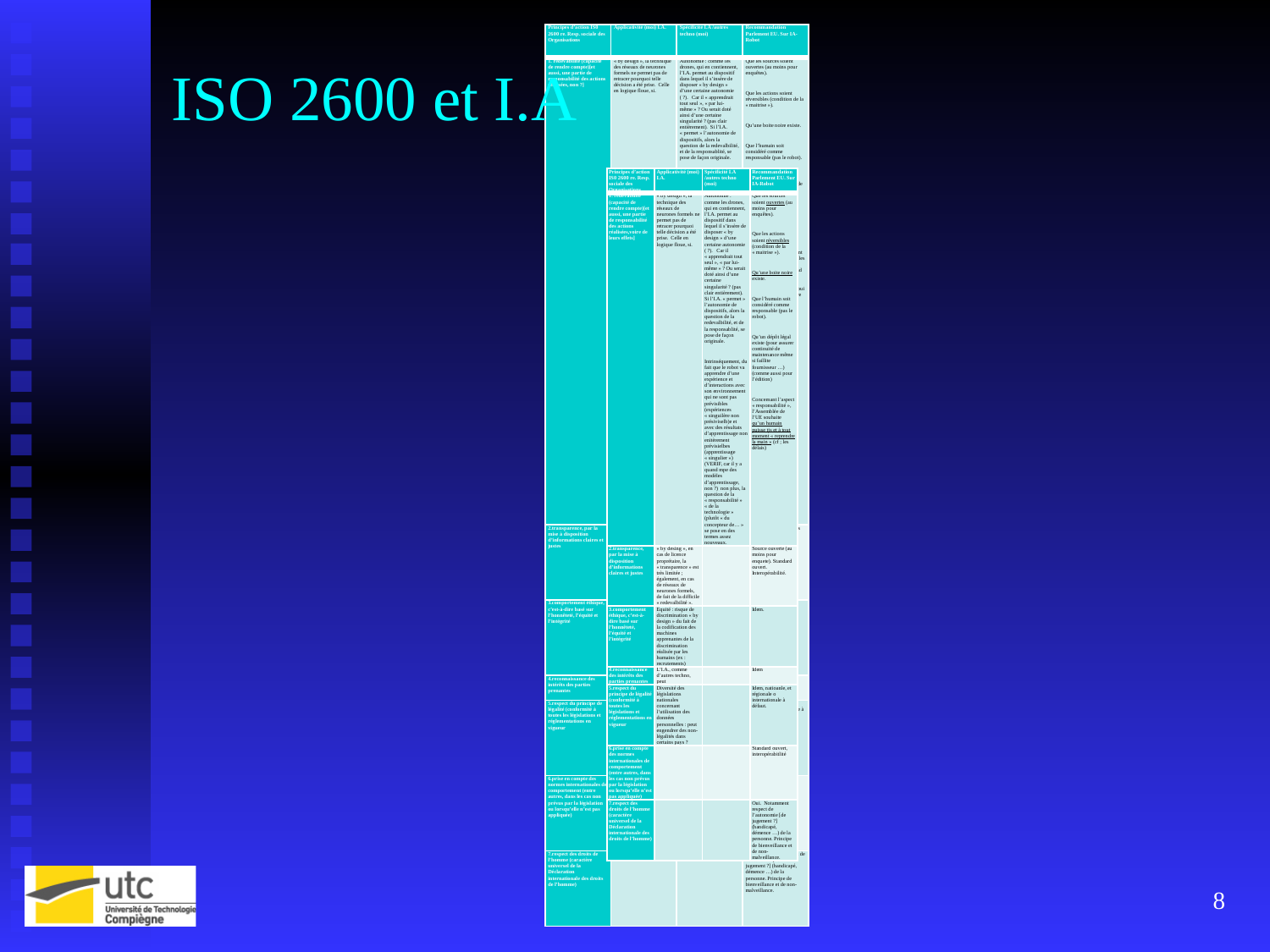

# ISO 2600 et I.A
| Principes d’action IS0 2600 re. Resp. sociale des Organisations | Applicativité (moi) I.A. | Spécificité I.A /autres techno (moi) | Recommandation Parlement EU. Sur IA-Robot |
| --- | --- | --- | --- |
| 1. redevabilité (capacité de rendre compte)[et aussi, une partie de responsabilité des actions réalisées, non ?] | « by design », la technique des réseaux de neurones formels ne permet pas de retracer pourquoi telle décision a été prise. Celle en logique floue, si. | Autonomie : comme les drones, qui en contiennent, l’I.A. permet au dispositif dans lequel il s’insère de disposer « by design » d’une certaine autonomie ( ?). Car il « apprendrait tout seul », « par lui-même » ? Ou serait doté ainsi d’une certaine singularité ? (pas clair entièrement). Si l’I.A. « permet » l’autonomie de dispositifs, alors la question de la redevalbilité, et de la responsablité, se pose de façon originale. Intrinséquement, du fait que le robot va apprendre d’une expérience et d’interactions avec son environnement qui ne sont pas prévisibles (expériences « singuilère non présiviselb)e et avec des résultats d’apprentissage non enitèrement prévisielbes (apprentissage « singulier ») (VERIF, car il y a quand mpe des modèles d’apprentissage, non ?) non plus, la question de la « responsabilité » « de la technologie » (plutôt « du concepteur de… » se pose en des termes assez nouveaux. | Que les sources soient ouvertes (au moins pour enquêtes). Que les actions soient réversibles (condition de la « maitrise »). Qu’une boite noire existe. Que l’humain soit considéré comme responsable (pas le robot). Qu’un dépôt légal existe (pour assurer continuité de maintenance même si faillite fournisseur …)(comme aussi pour l’édition) Concernant l’aspect « responsabilité », l’Assemblée de l’UE souhaite qu’un humain puisse tjs et à tout moment « reprendre la main » (et les délais seront important à évaluer) ; [ex, moi : quand une voiture se trouve b »bloqué », i.e dasn l’impossibilité de faire qoui que ce siot sans infreindre le code de la route, nécessité que « autorisation » par être humain soit donnée.] |
| 2.transparence, par la mise à disposition d’informations claires et justes | « by desing », en cas de licence proprétaire, la « transparence » est très limitée ; également, en cas de réseaux de neurones formels, de fait de la difficile « redevalbilité ». |  | Source ouverte (au moins pour enquete). Standard ouvert. Interopérabilité. |
| 3.comportement éthique, c’est-à-dire basé sur l’honnêteté, l’équité et l’intégrité | Equité : risque de discrimination « by design » du fait de la codification des machines apprenantes de la discrimination réalisée par les humains (ex : recrutements) |  | Idem. |
| 4.reconnaissance des intérêts des parties prenantes | L’I.A., comme d’autres techno, peut |  | Idem |
| 5.respect du principe de légalité (conformité à toutes les législations et réglementations en vigueur | Diversité des législations nationales concernant l’utilisation des données personnelles : peut engendrer des non-légalités dans certains pays ? |  | Idem, natioanle, et régionale o internationale à défaut. |
| 6.prise en compte des normes internationales de comportement (entre autres, dans les cas non prévus par la législation ou lorsqu’elle n’est pas appliquée) |  |  | Standard ouvert, interopérabitlité |
| 7.respect des droits de l’homme (caractère universel de la Déclaration internationale des droits de l’homme) |  |  | Oui. Notamment respect de l’autonomie [de jugement ?] (handicapé, démence …) de la personne. Principe de bienveillance et de non-malveillance. |
| Principes d’action IS0 2600 re. Resp. sociale des Organisations | Applicativité (moi) I.A. | Spécificité I.A /autres techno (moi) | Recommandation Parlement EU. Sur IA-Robot |
| --- | --- | --- | --- |
| 1. redevabilité (capacité de rendre compte)[et aussi, une partie de responsabilité des actions réalisées,voire de leurs effets] | « by design », la technique des réseaux de neurones formels ne permet pas de retracer pourquoi telle décision a été prise. Celle en logique floue, si. | Autonomie : comme les drones, qui en contiennent, l’I.A. permet au dispositif dans lequel il s’insère de disposer « by design » d’une certaine autonomie ( ?). Car il « apprendrait tout seul », « par lui-même » ? Ou serait doté ainsi d’une certaine singularité ? (pas clair entièrement). Si l’I.A. « permet » l’autonomie de dispositifs, alors la question de la redevalbilité, et de la responsablité, se pose de façon originale. Intrinséquement, du fait que le robot va apprendre d’une expérience et d’interactions avec son environnement qui ne sont pas prévisibles (expériences « singuilère non présiviselb)e et avec des résultats d’apprentissage non enitèrement prévisielbes (apprentissage « singulier ») (VERIF, car il y a quand mpe des modèles d’apprentissage, non ?) non plus, la question de la « responsabilité » « de la technologie » (plutôt « du concepteur de… » se pose en des termes assez nouveaux. | Que les sources soient ouvertes (au moins pour enquêtes). Que les actions soient réversibles (condition de la « maitrise »). Qu’une boite noire existe. Que l’humain soit considéré comme responsable (pas le robot). Qu’un dépôt légal existe (pour assurer continuité de maintenance même si faillite fournisseur …)(comme aussi pour l’édition) Concernant l’aspect « responsabilité », l’Assemblée de l’UE souhaite qu’un humain puisse tjs et à tout moment « reprendre la main » (cf ; les délais) |
| 2.transparence, par la mise à disposition d’informations claires et justes | « by desing », en cas de licence proprétaire, la « transparence » est très limitée ; également, en cas de réseaux de neurones formels, de fait de la difficile « redevalbilité ». |  | Source ouverte (au moins pour enquete). Standard ouvert. Interopérabilité. |
| 3.comportement éthique, c’est-à-dire basé sur l’honnêteté, l’équité et l’intégrité | Equité : risque de discrimination « by design » du fait de la codification des machines apprenantes de la discrimination réalisée par les humains (ex : recrutements) |  | Idem. |
| 4.reconnaissance des intérêts des parties prenantes | L’I.A., comme d’autres techno, peut |  | Idem |
| 5.respect du principe de légalité (conformité à toutes les législations et réglementations en vigueur | Diversité des législations nationales concernant l’utilisation des données personnelles : peut engendrer des non-légalités dans certains pays ? |  | Idem, natioanle, et régionale o internationale à défaut. |
| 6.prise en compte des normes internationales de comportement (entre autres, dans les cas non prévus par la législation ou lorsqu’elle n’est pas appliquée) |  |  | Standard ouvert, interopérabitlité |
| 7.respect des droits de l’homme (caractère universel de la Déclaration internationale des droits de l’homme) |  |  | Oui. Notamment respect de l’autonomie [de jugement ?] (handicapé, démence …) de la personne. Principe de bienveillance et de non-malveillance. |
8